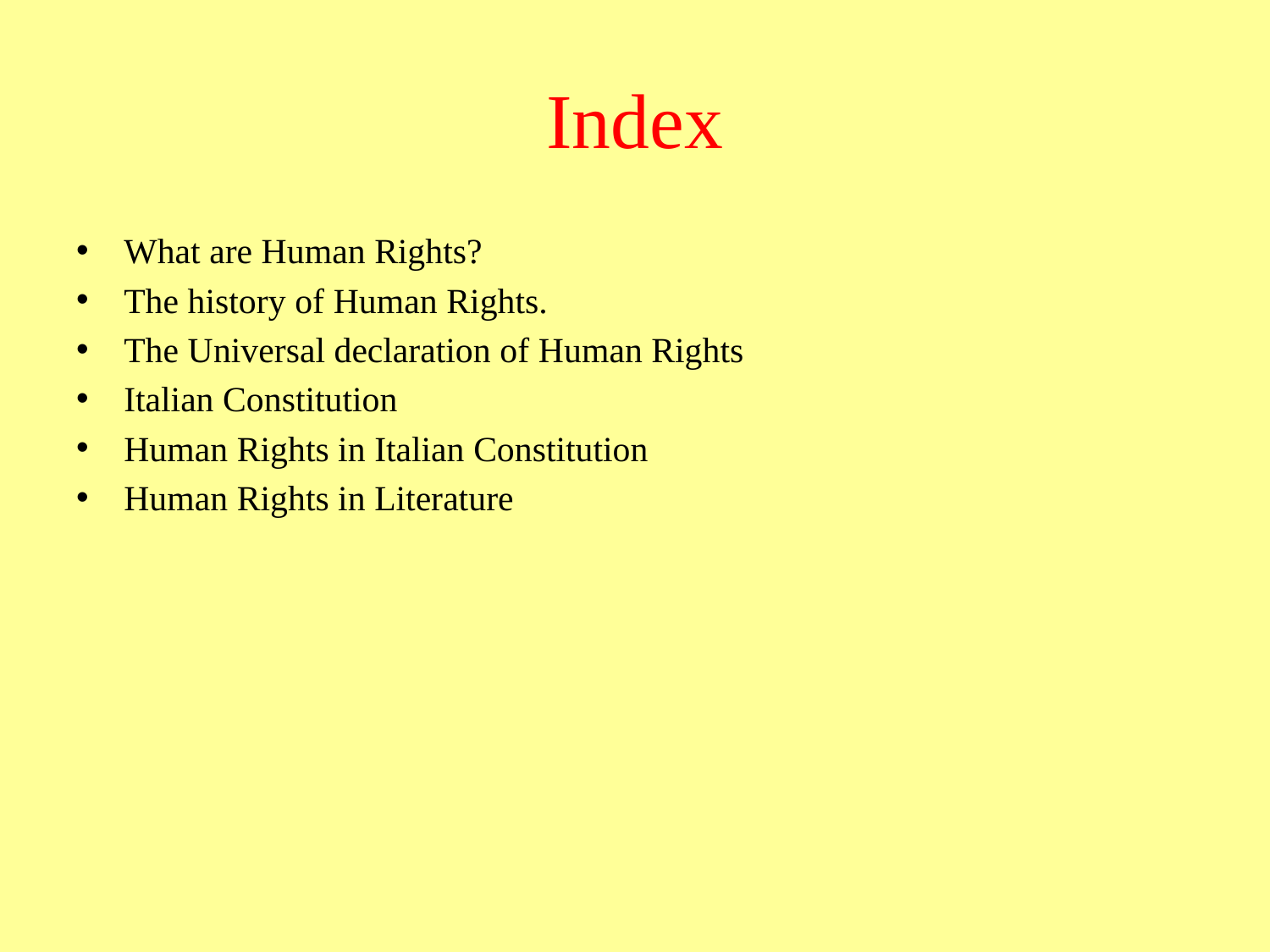

# Index
What are Human Rights?
The history of Human Rights.
The Universal declaration of Human Rights
Italian Constitution
Human Rights in Italian Constitution
Human Rights in Literature